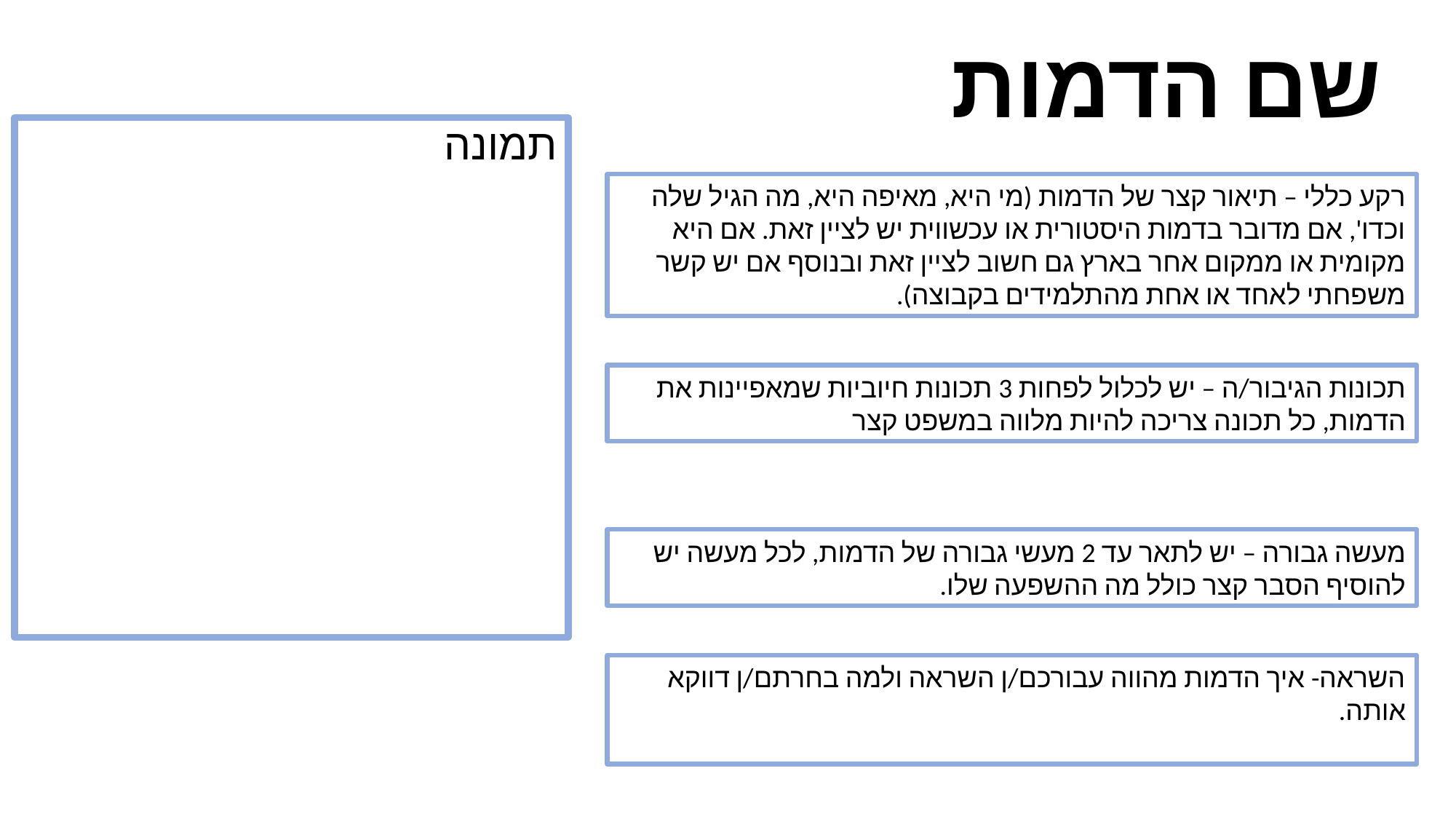

שם הדמות
תמונה
רקע כללי – תיאור קצר של הדמות (מי היא, מאיפה היא, מה הגיל שלה וכדו', אם מדובר בדמות היסטורית או עכשווית יש לציין זאת. אם היא מקומית או ממקום אחר בארץ גם חשוב לציין זאת ובנוסף אם יש קשר משפחתי לאחד או אחת מהתלמידים בקבוצה).
תכונות הגיבור/ה – יש לכלול לפחות 3 תכונות חיוביות שמאפיינות את הדמות, כל תכונה צריכה להיות מלווה במשפט קצר
מעשה גבורה – יש לתאר עד 2 מעשי גבורה של הדמות, לכל מעשה יש להוסיף הסבר קצר כולל מה ההשפעה שלו.
השראה- איך הדמות מהווה עבורכם/ן השראה ולמה בחרתם/ן דווקא אותה.